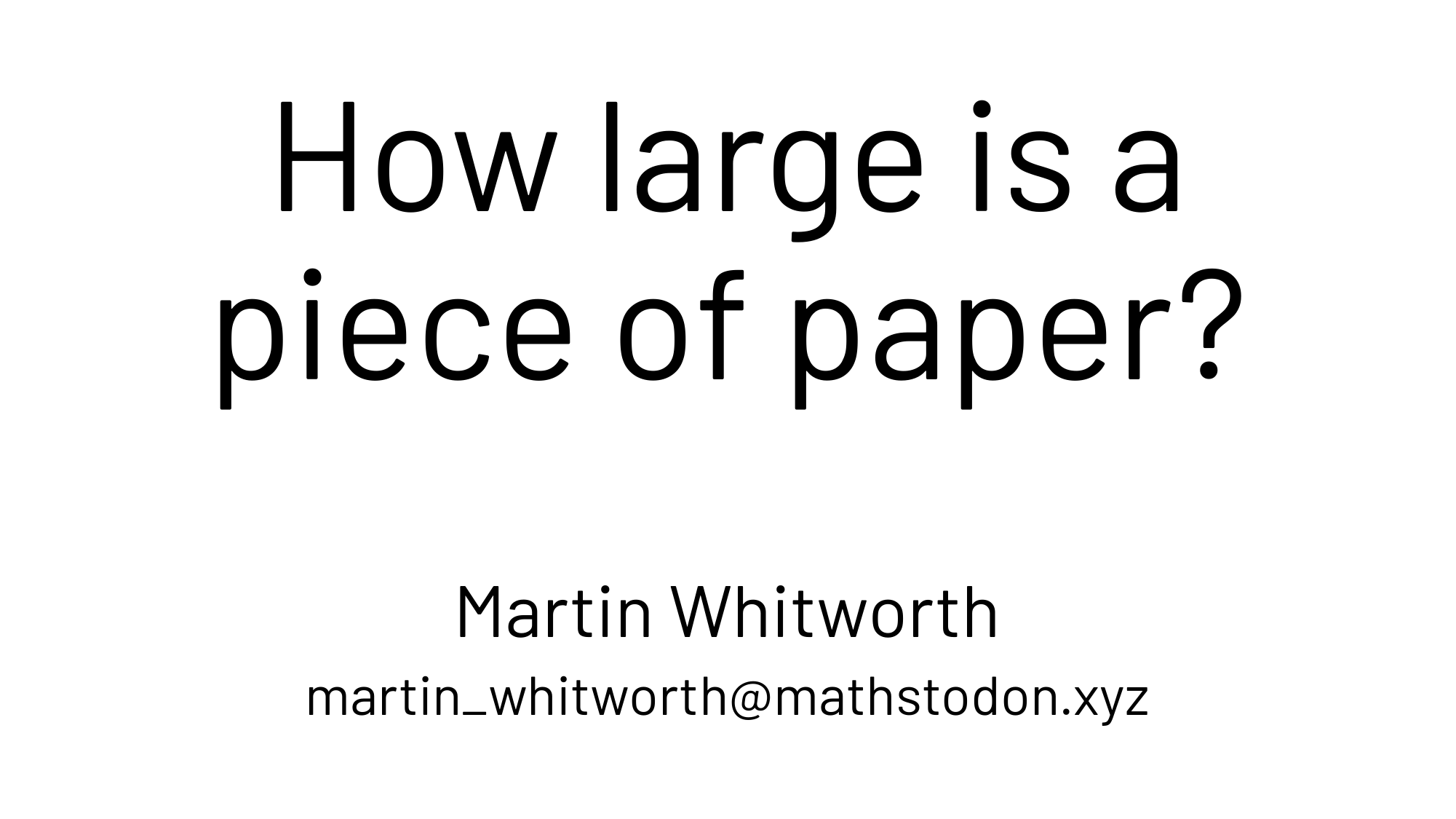

# How large is a piece of paper?
Martin Whitworth
martin_whitworth@mathstodon.xyz